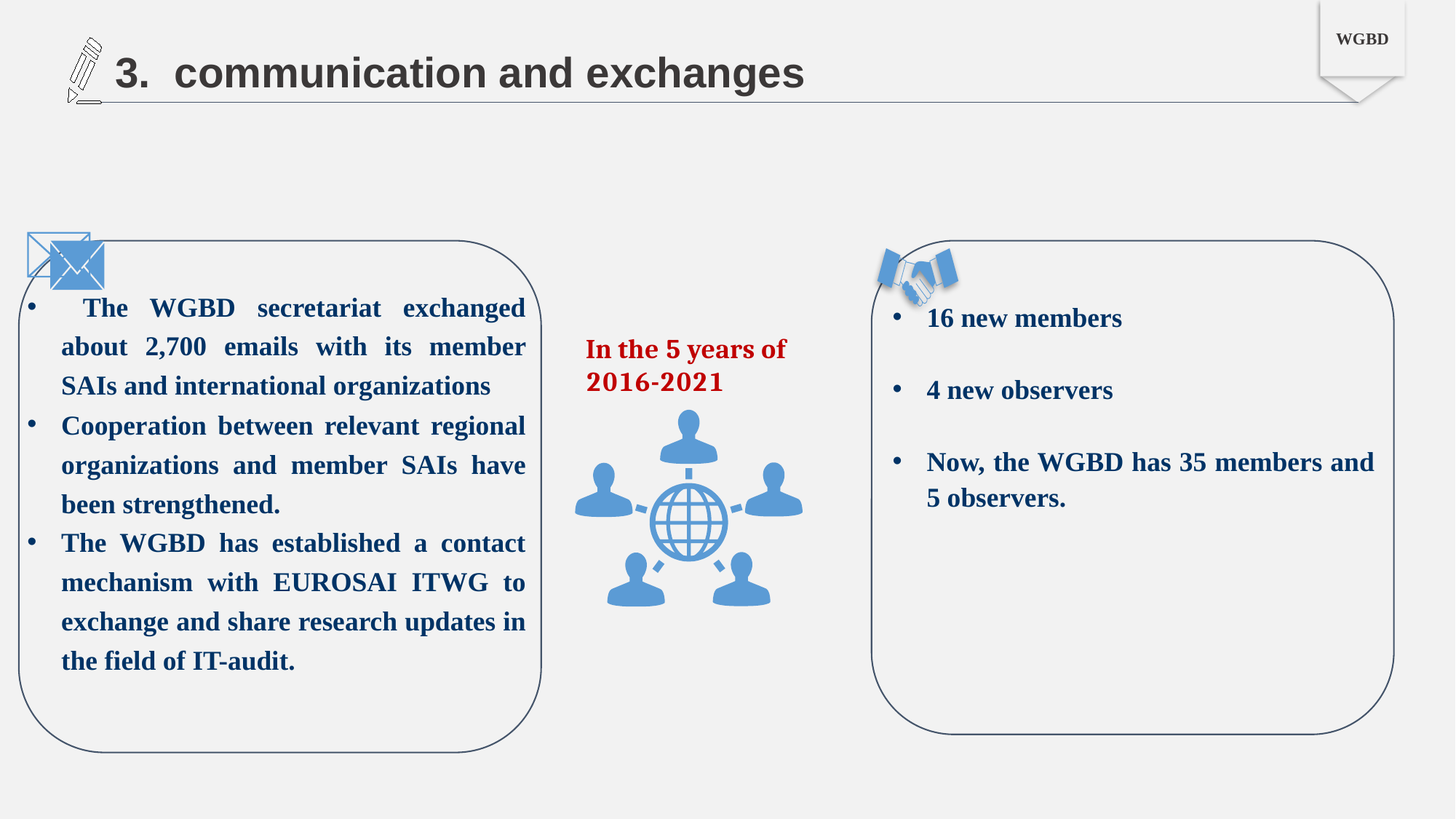

WGBD
3.  communication and exchanges

 The WGBD secretariat exchanged about 2,700 emails with its member SAIs and international organizations
Cooperation between relevant regional organizations and member SAIs have been strengthened.
The WGBD has established a contact mechanism with EUROSAI ITWG to exchange and share research updates in the field of IT-audit.
16 new members

4 new observers

Now, the WGBD has 35 members and 5 observers.

In the 5 years of 2016-2021